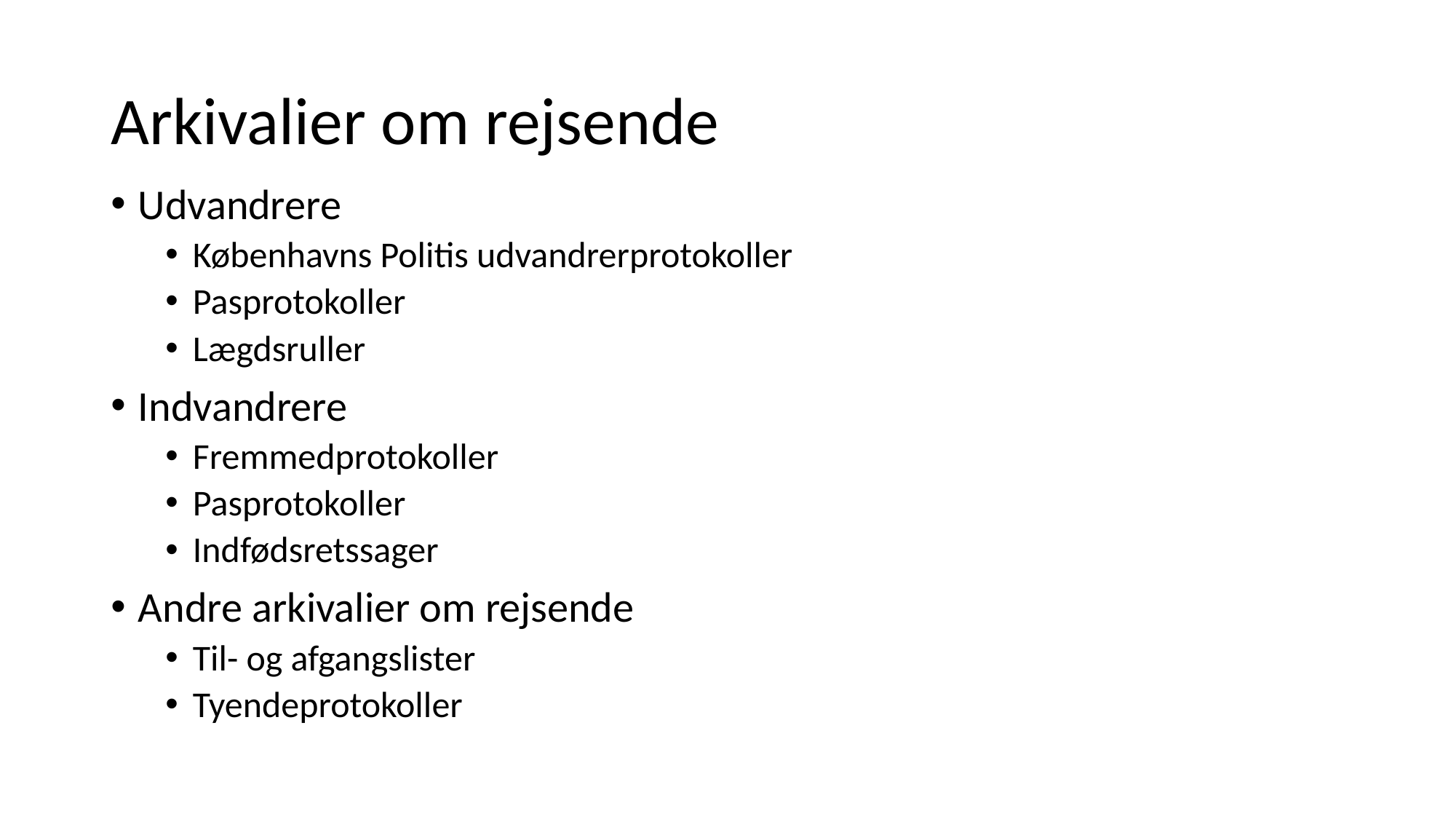

# Arkivalier om rejsende
Udvandrere
Københavns Politis udvandrerprotokoller
Pasprotokoller
Lægdsruller
Indvandrere
Fremmedprotokoller
Pasprotokoller
Indfødsretssager
Andre arkivalier om rejsende
Til- og afgangslister
Tyendeprotokoller